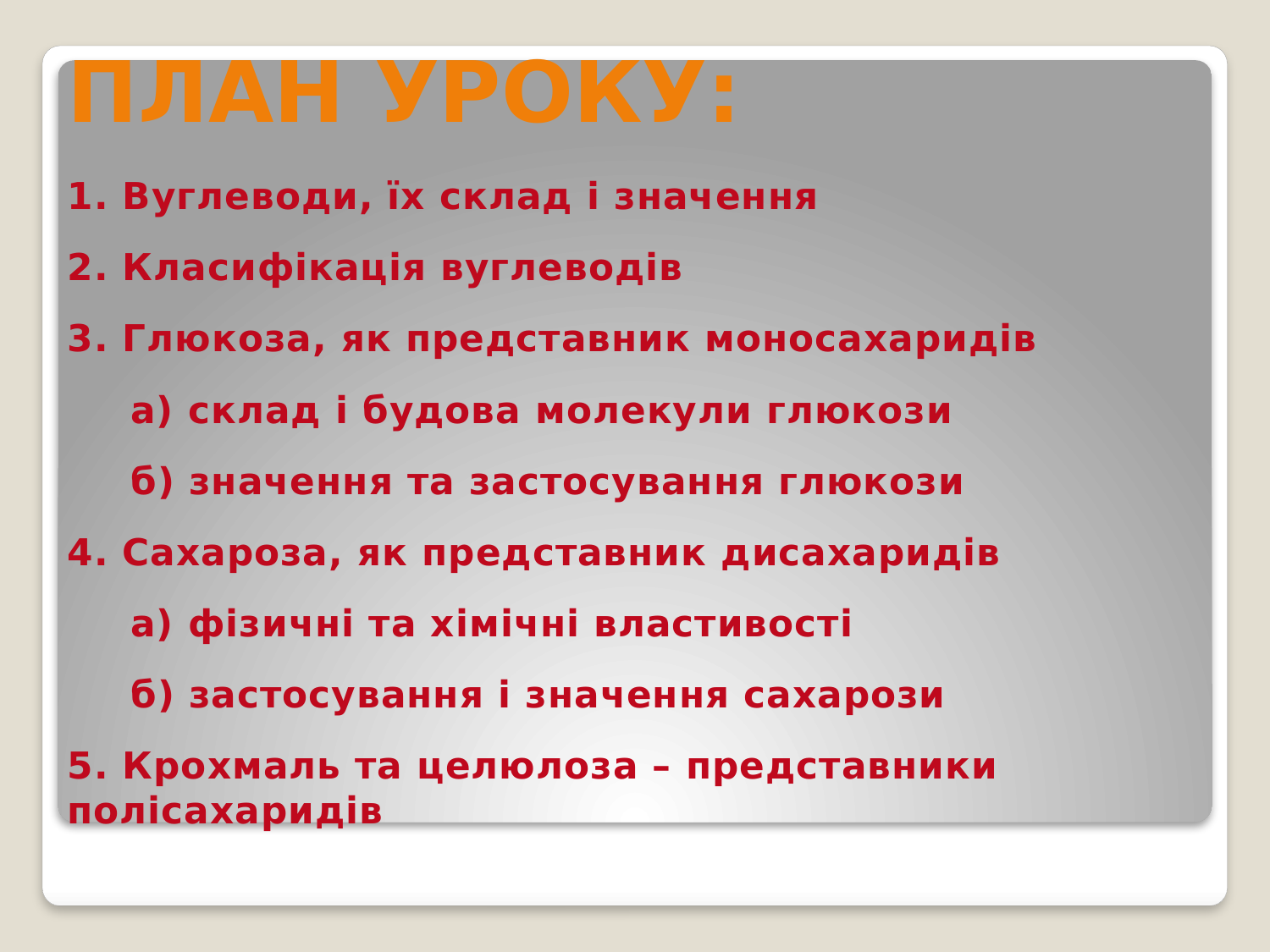

# План Уроку:
1. Вуглеводи, їх склад і значення
2. Класифікація вуглеводів
3. Глюкоза, як представник моносахаридів
а) склад і будова молекули глюкози
б) значення та застосування глюкози
4. Сахароза, як представник дисахаридів
а) фізичні та хімічні властивості
б) застосування і значення сахарози
5. Крохмаль та целюлоза – представники полісахаридів